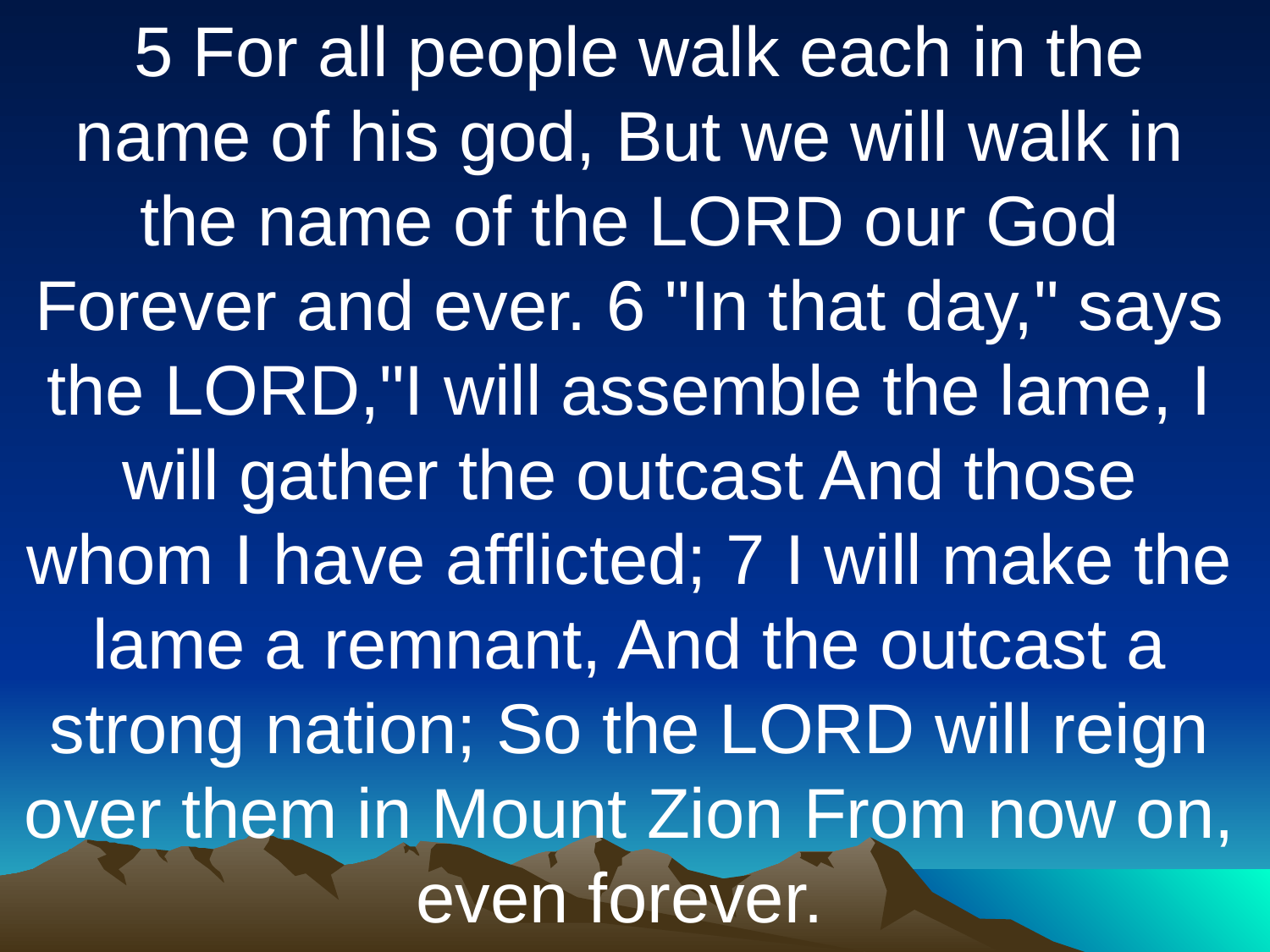

5 For all people walk each in the name of his god, But we will walk in the name of the LORD our God Forever and ever. 6 "In that day," says the LORD,"I will assemble the lame, I will gather the outcast And those whom I have afflicted; 7 I will make the lame a remnant, And the outcast a strong nation; So the LORD will reign over them in Mount Zion From now on, even forever.